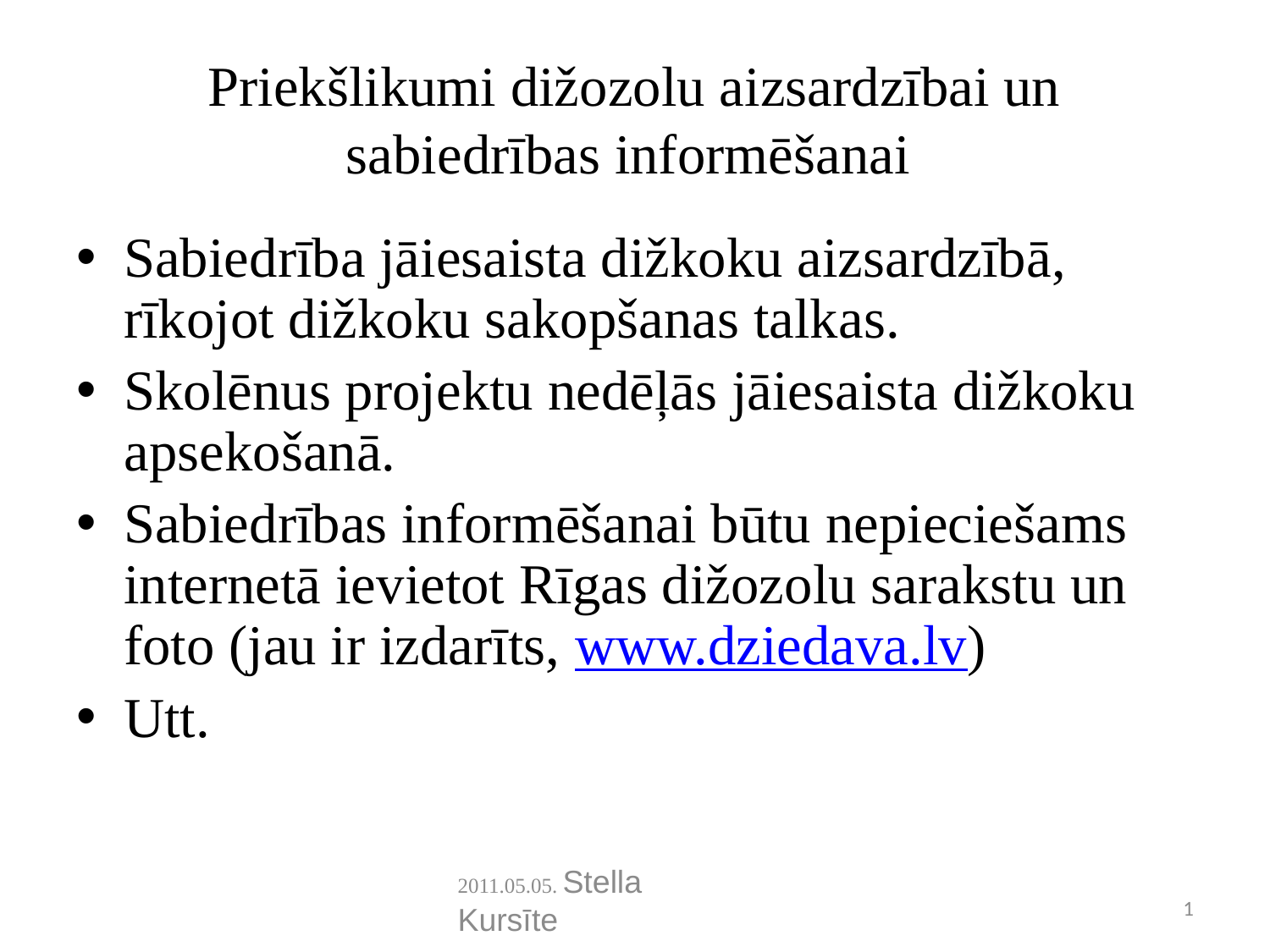

# Priekšlikumi dižozolu aizsardzībai un sabiedrības informēšanai
Sabiedrība jāiesaista dižkoku aizsardzībā, rīkojot dižkoku sakopšanas talkas.
Skolēnus projektu nedēļās jāiesaista dižkoku apsekošanā.
Sabiedrības informēšanai būtu nepieciešams internetā ievietot Rīgas dižozolu sarakstu un foto (jau ir izdarīts, www.dziedava.lv)
Utt.
2011.05.05. Stella Kursīte
1